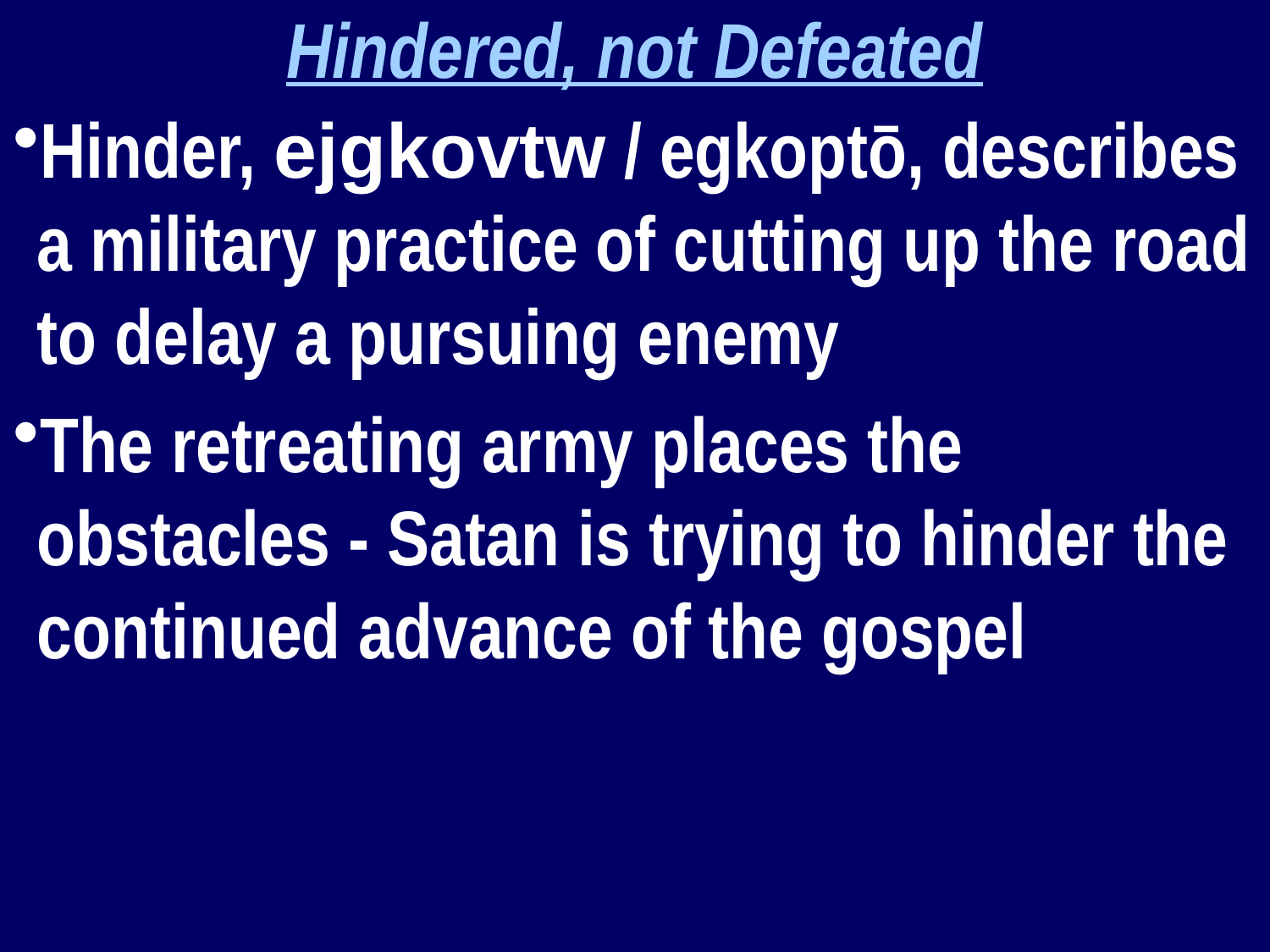

Hindered, not Defeated
Hinder, ejgkovtw / egkoptō, describes a military practice of cutting up the road to delay a pursuing enemy
The retreating army places the obstacles - Satan is trying to hinder the continued advance of the gospel